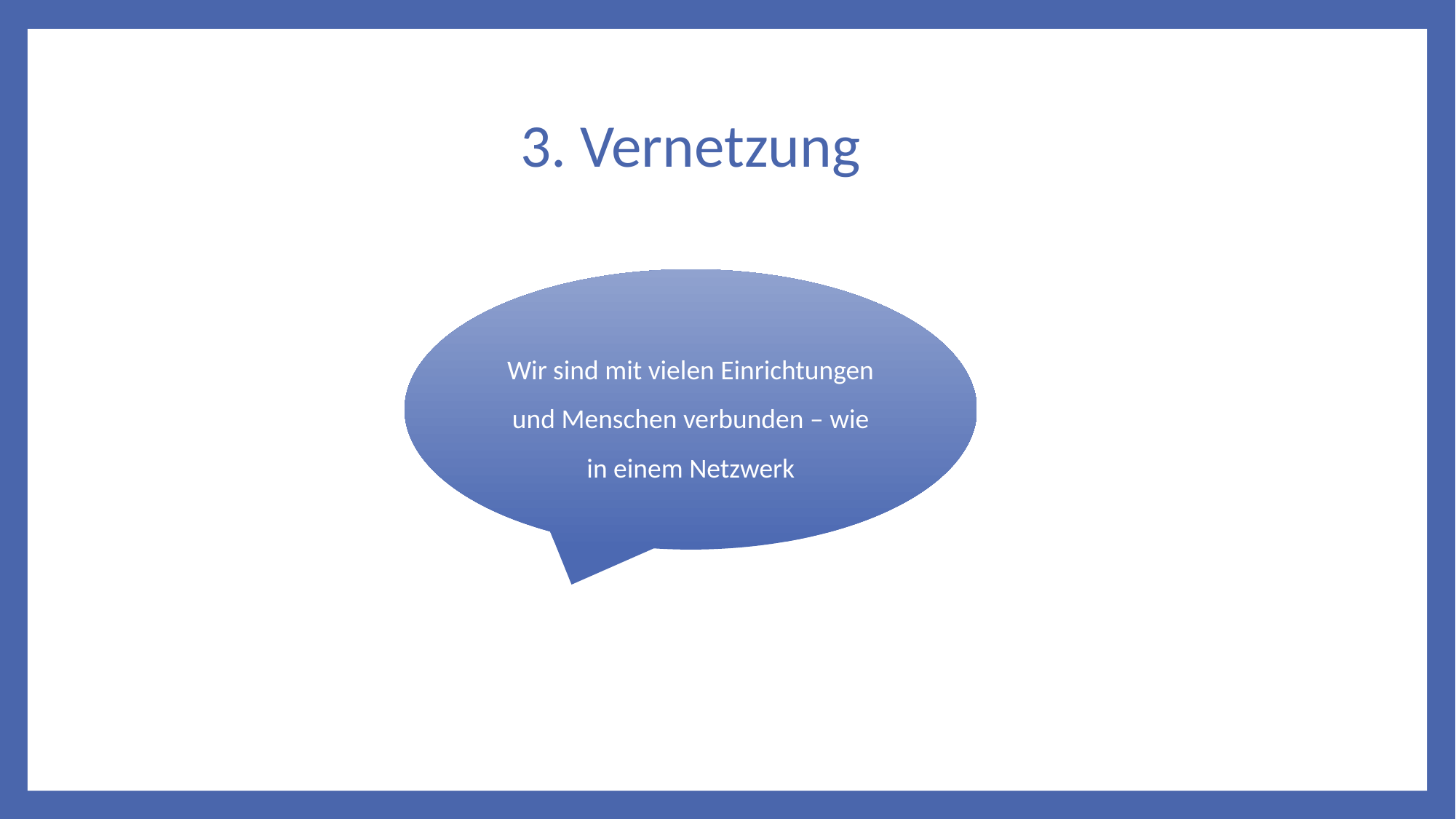

# 3. Vernetzung

Wir sind mit vielen Einrichtungen und Menschen verbunden – wie in einem Netzwerk